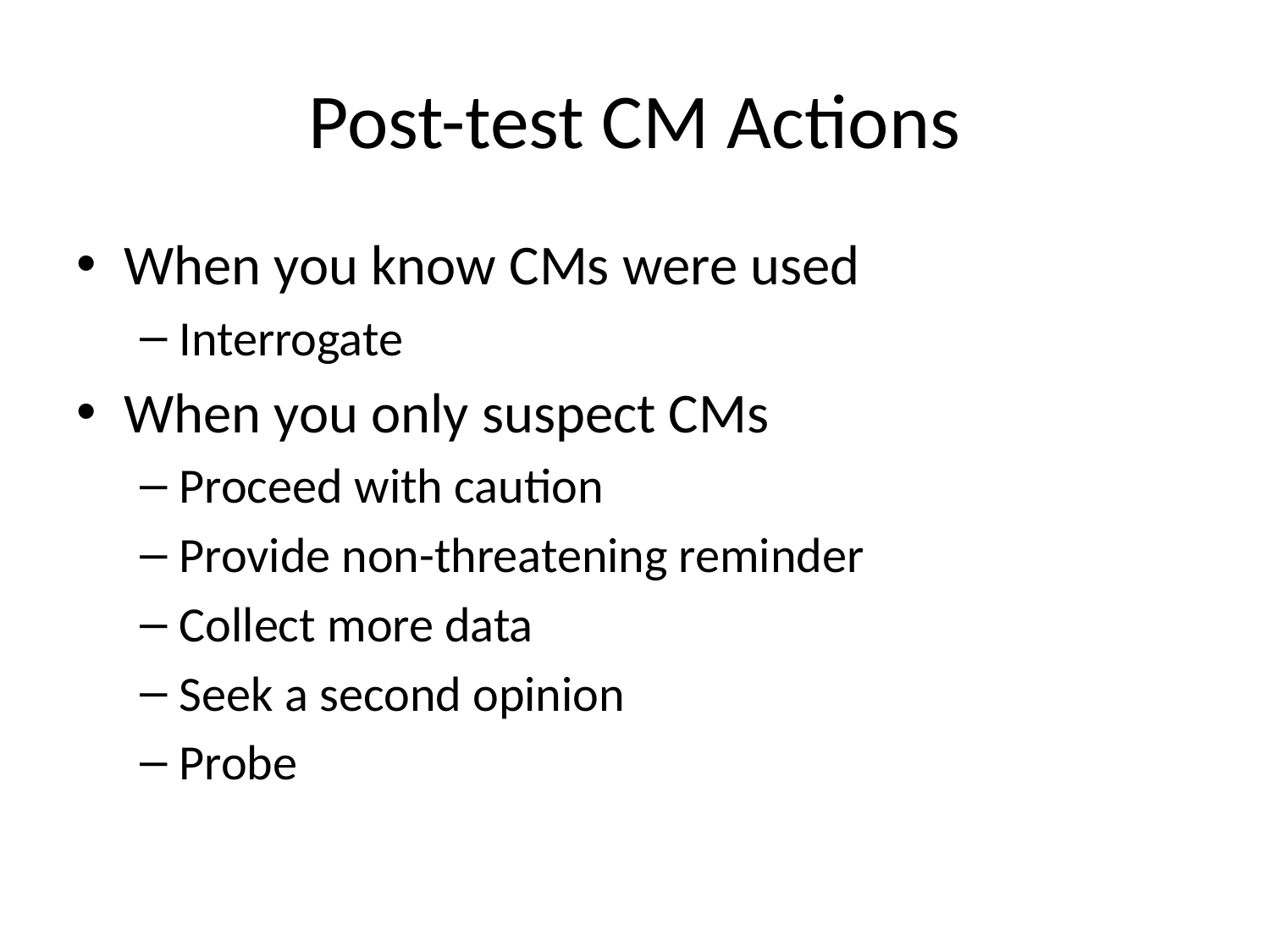

# Post-test CM Actions
When you know CMs were used
Interrogate
When you only suspect CMs
Proceed with caution
Provide non-threatening reminder
Collect more data
Seek a second opinion
Probe